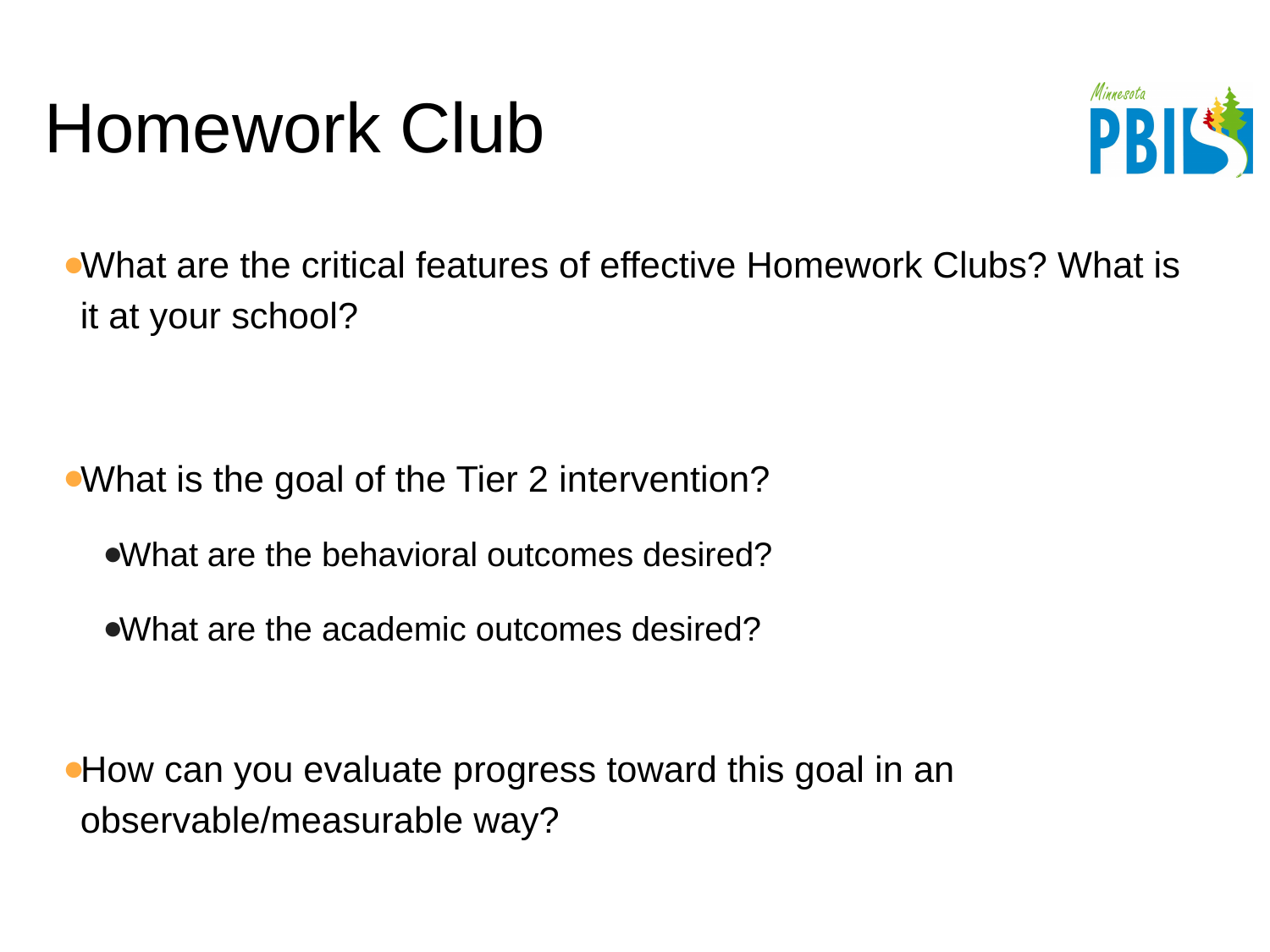

# Homework Club
What are the critical features of effective Homework Clubs? What is it at your school?

What is the goal of the Tier 2 intervention?
What are the behavioral outcomes desired?
What are the academic outcomes desired?

How can you evaluate progress toward this goal in an observable/measurable way?